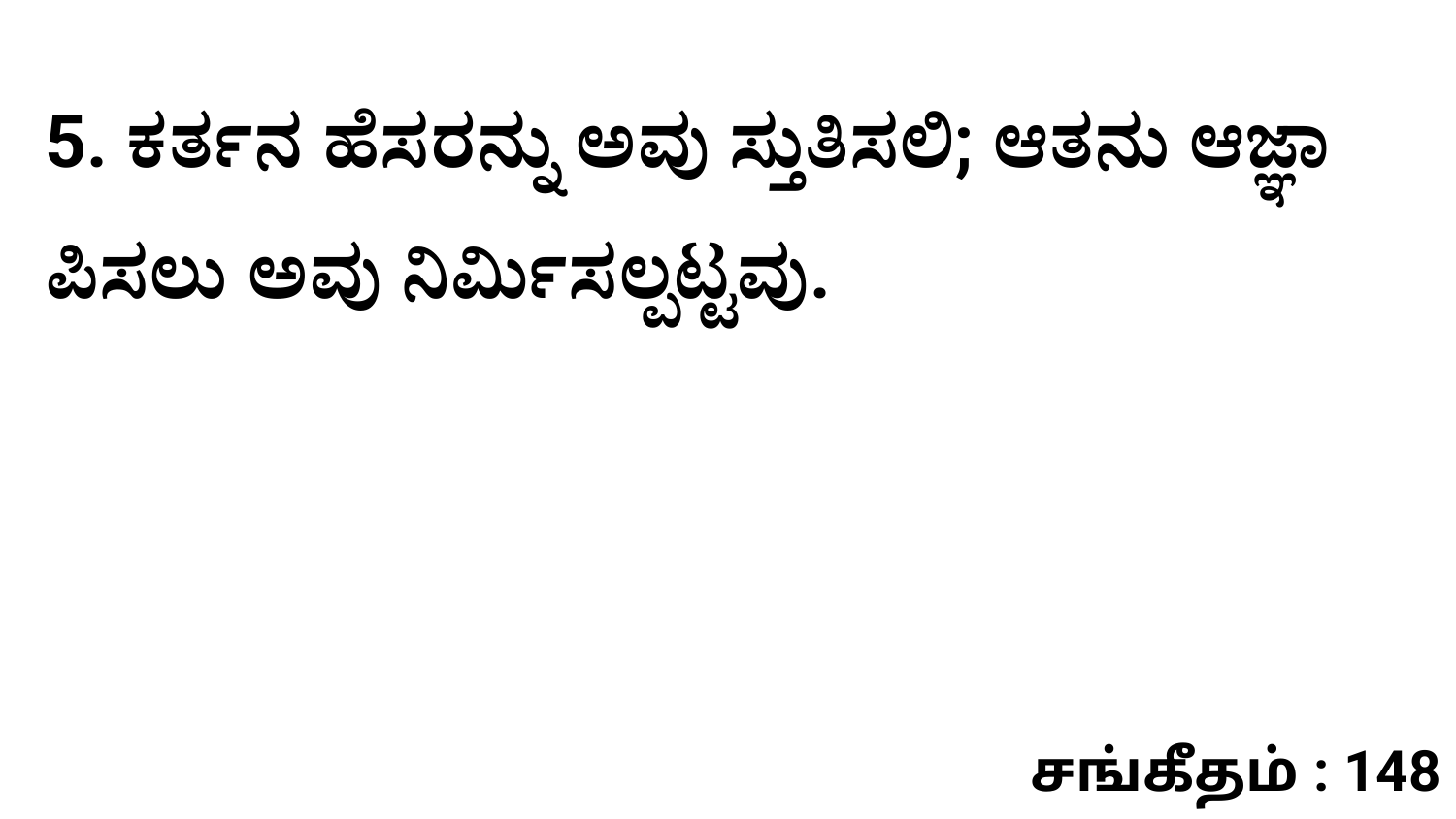

5. ಕರ್ತನ ಹೆಸರನ್ನು ಅವು ಸ್ತುತಿಸಲಿ; ಆತನು ಆಜ್ಞಾ ಪಿಸಲು ಅವು ನಿರ್ಮಿಸಲ್ಪಟ್ಟವು.
சங்கீதம் : 148